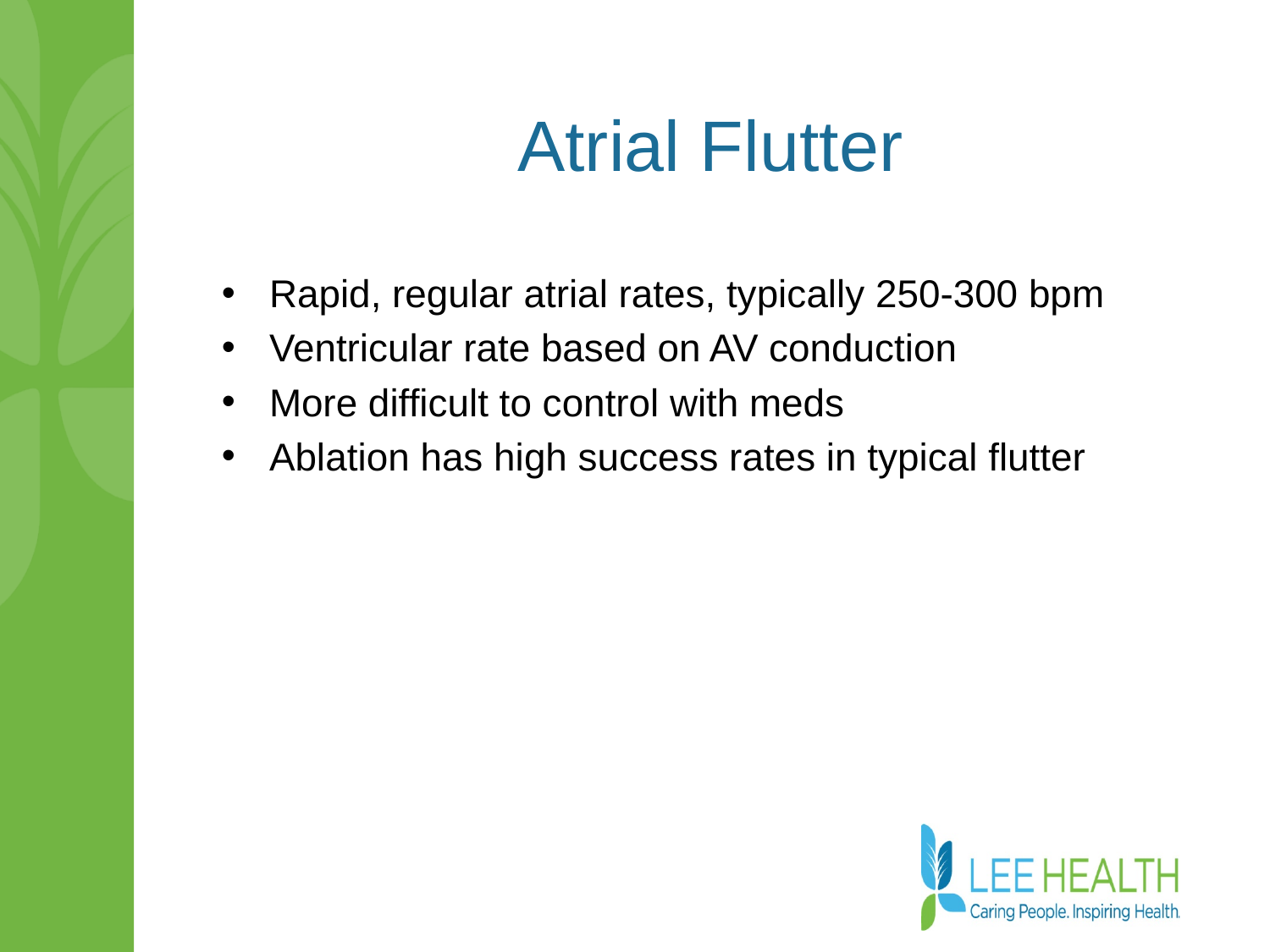

# Atrial Flutter
Rapid, regular atrial rates, typically 250-300 bpm
Ventricular rate based on AV conduction
More difficult to control with meds
Ablation has high success rates in typical flutter